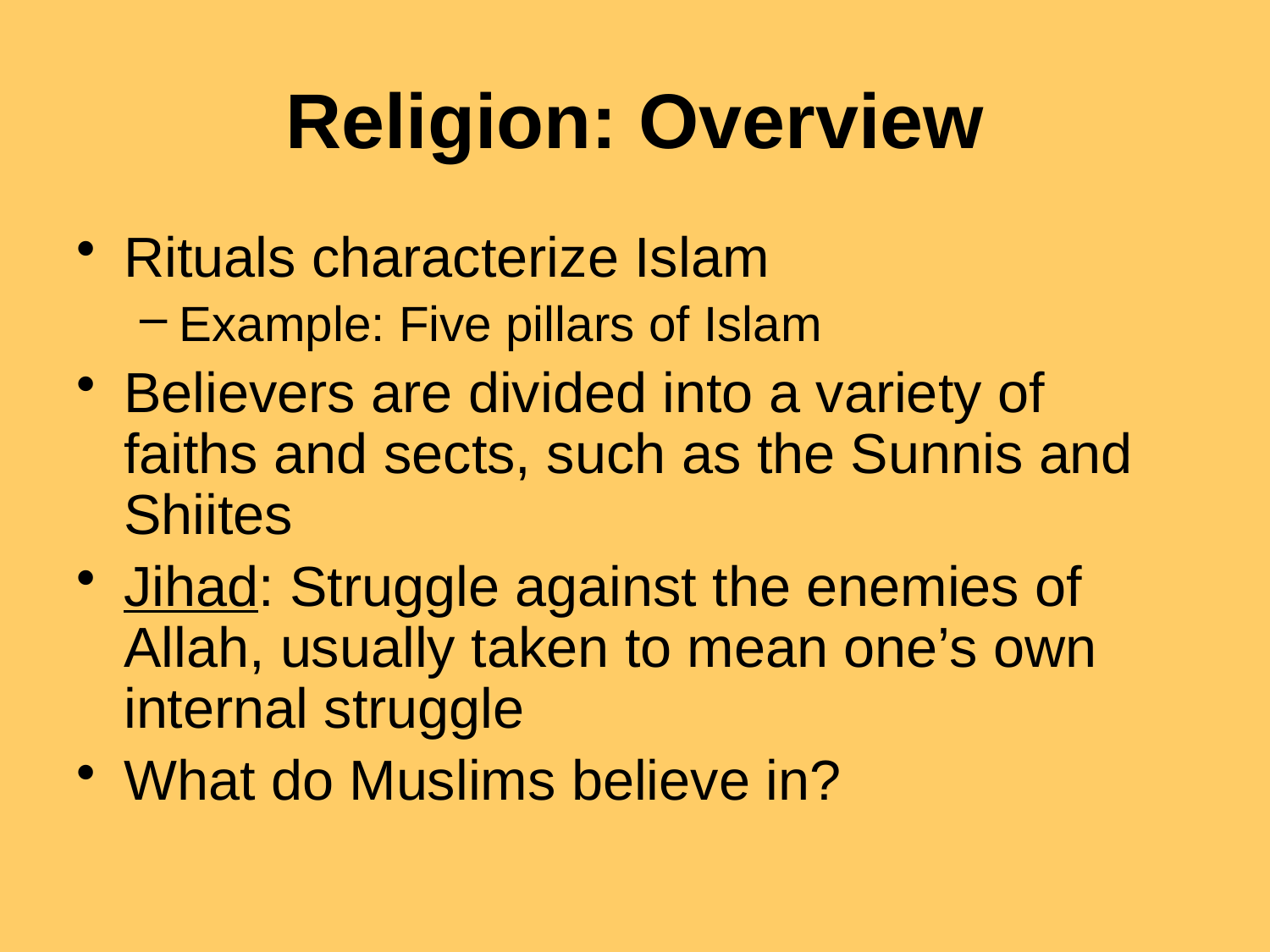

# Religion: Overview
Rituals characterize Islam
Example: Five pillars of Islam
Believers are divided into a variety of faiths and sects, such as the Sunnis and Shiites
Jihad: Struggle against the enemies of Allah, usually taken to mean one’s own internal struggle
What do Muslims believe in?